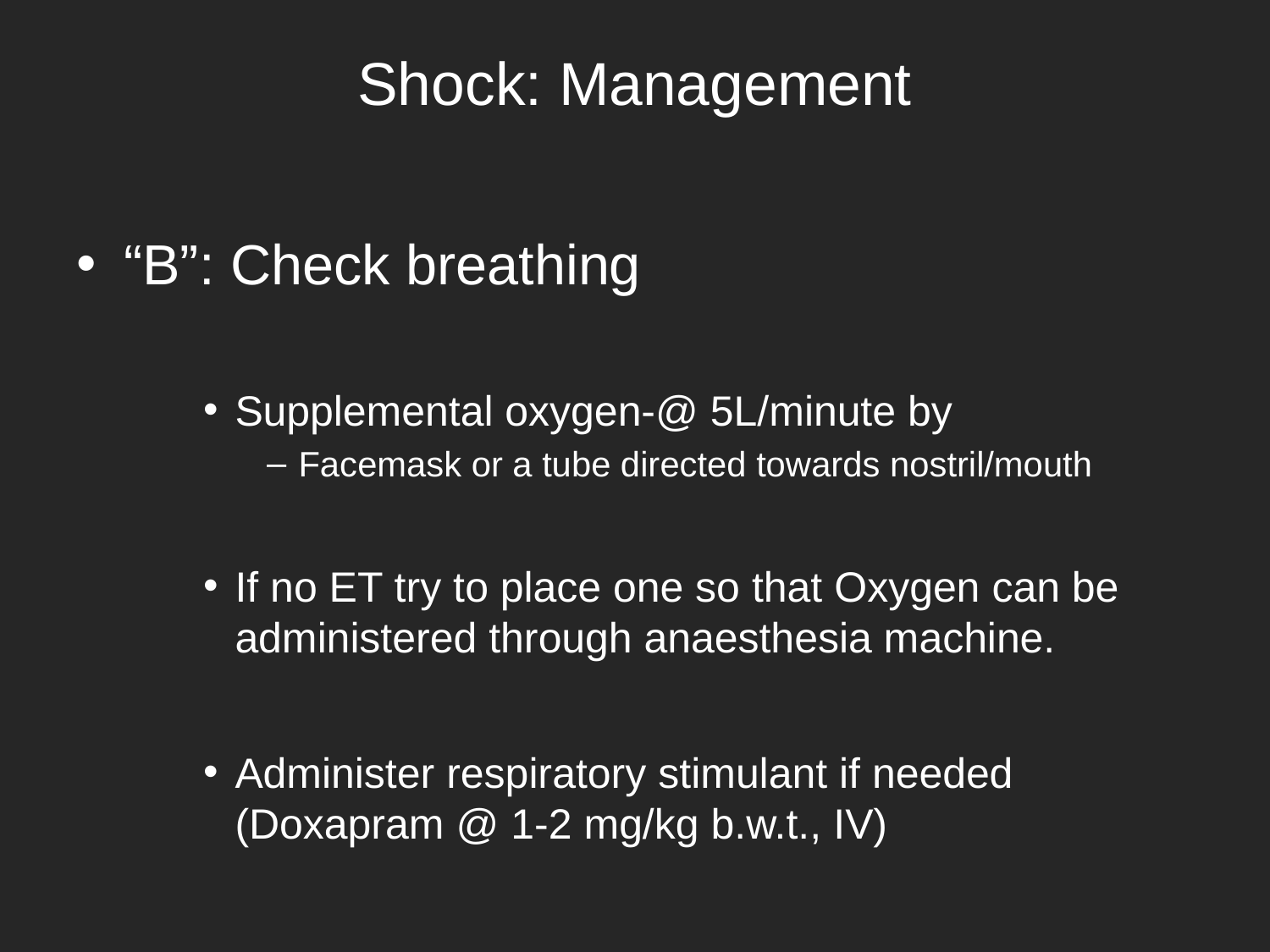

# Shock: Management
“B”: Check breathing

Supplemental oxygen-@ 5L/minute by
Facemask or a tube directed towards nostril/mouth

If no ET try to place one so that Oxygen can be administered through anaesthesia machine.

Administer respiratory stimulant if needed (Doxapram @ 1-2 mg/kg b.w.t., IV)